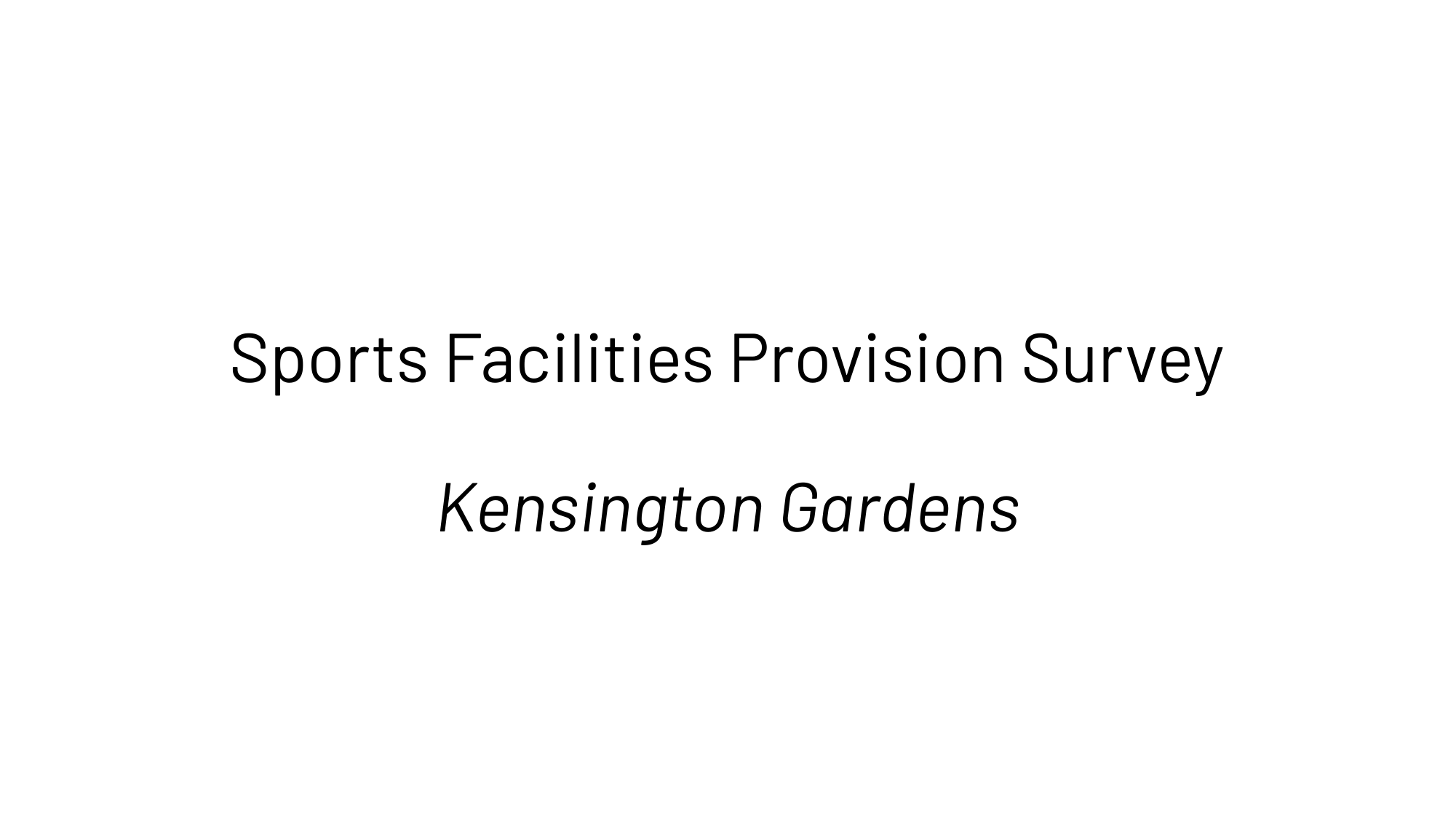

# Sports Facilities Provision Survey Kensington Gardens